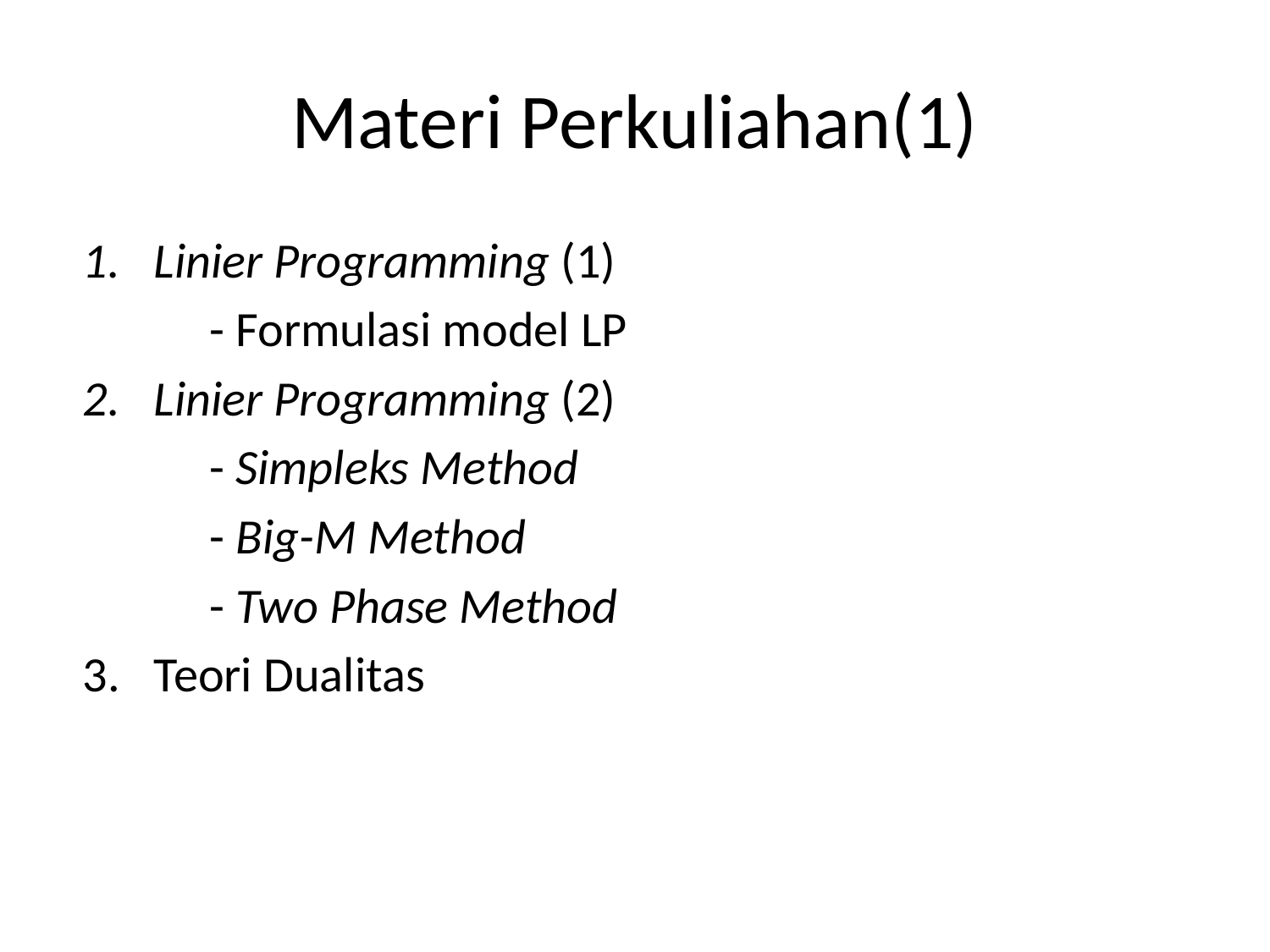

# Materi Perkuliahan(1)
Linier Programming (1)
	- Formulasi model LP
Linier Programming (2)
	- Simpleks Method
	- Big-M Method
	- Two Phase Method
Teori Dualitas